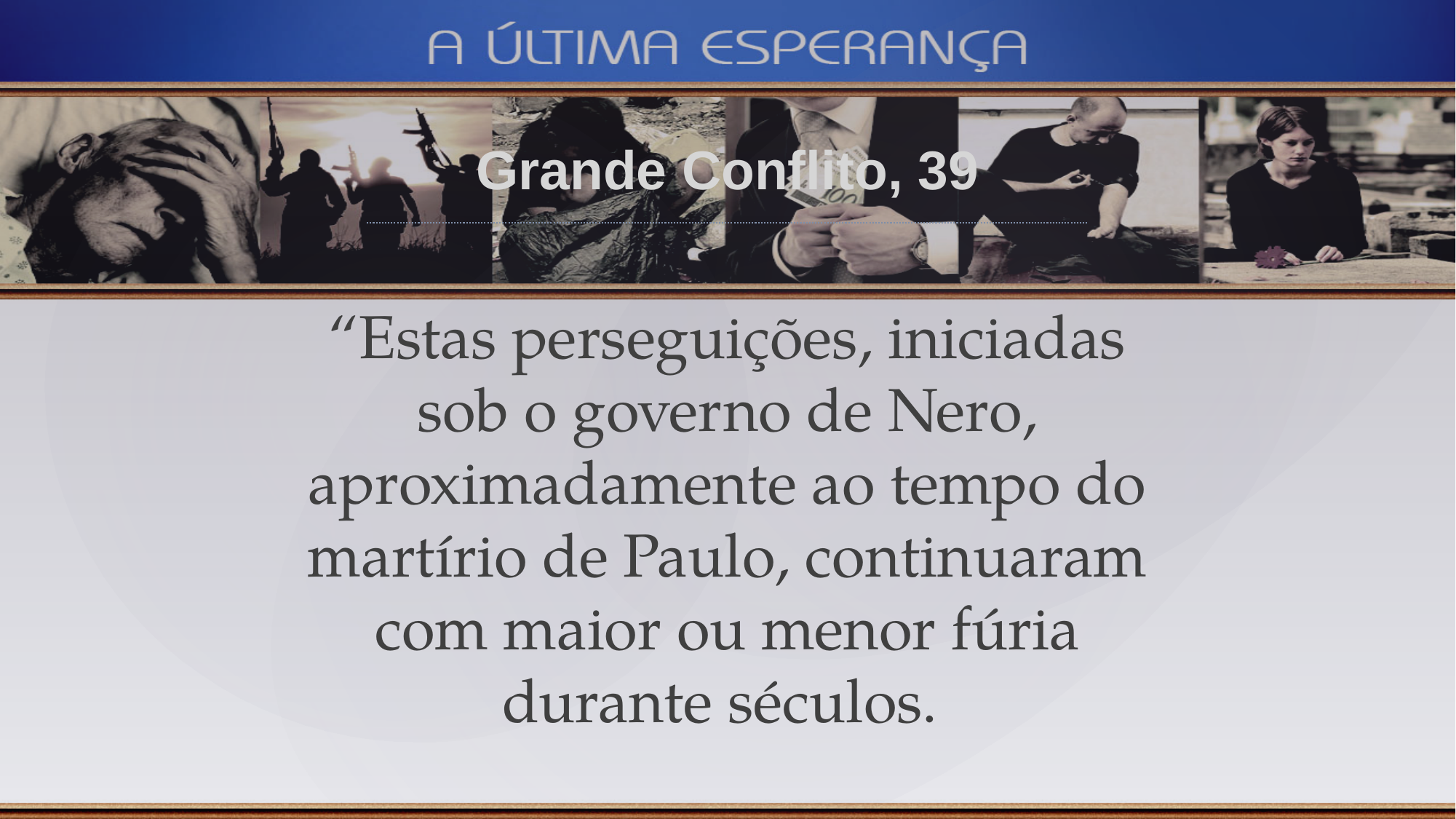

Grande Conflito, 39
“Estas perseguições, iniciadas sob o governo de Nero, aproximadamente ao tempo do martírio de Paulo, continuaram com maior ou menor fúria durante séculos.